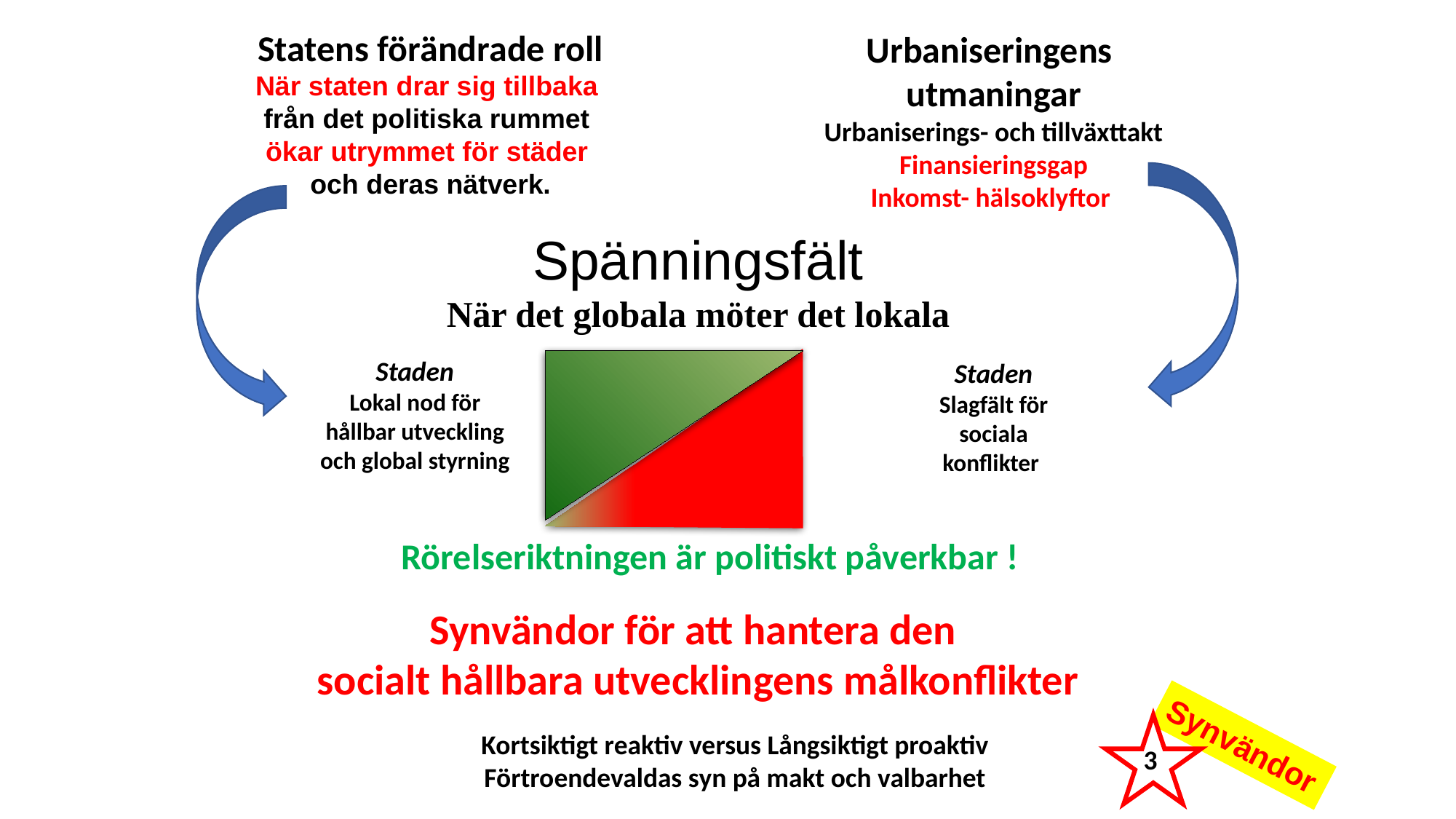

Statens förändrade roll
När staten drar sig tillbaka
från det politiska rummet
ökar utrymmet för städer
och deras nätverk.
Urbaniseringens
utmaningar
Urbaniserings- och tillväxttakt
Finansieringsgap
Inkomst- hälsoklyftor

Spänningsfält
När det globala möter det lokala
Staden
Lokal nod för
hållbar utveckling
och global styrning

Staden
Slagfält för
sociala konflikter
Rörelseriktningen är politiskt påverkbar !
Synvändor för att hantera den
socialt hållbara utvecklingens målkonflikter

Synvändor
Kortsiktigt reaktiv versus Långsiktigt proaktiv
Förtroendevaldas syn på makt och valbarhet
3